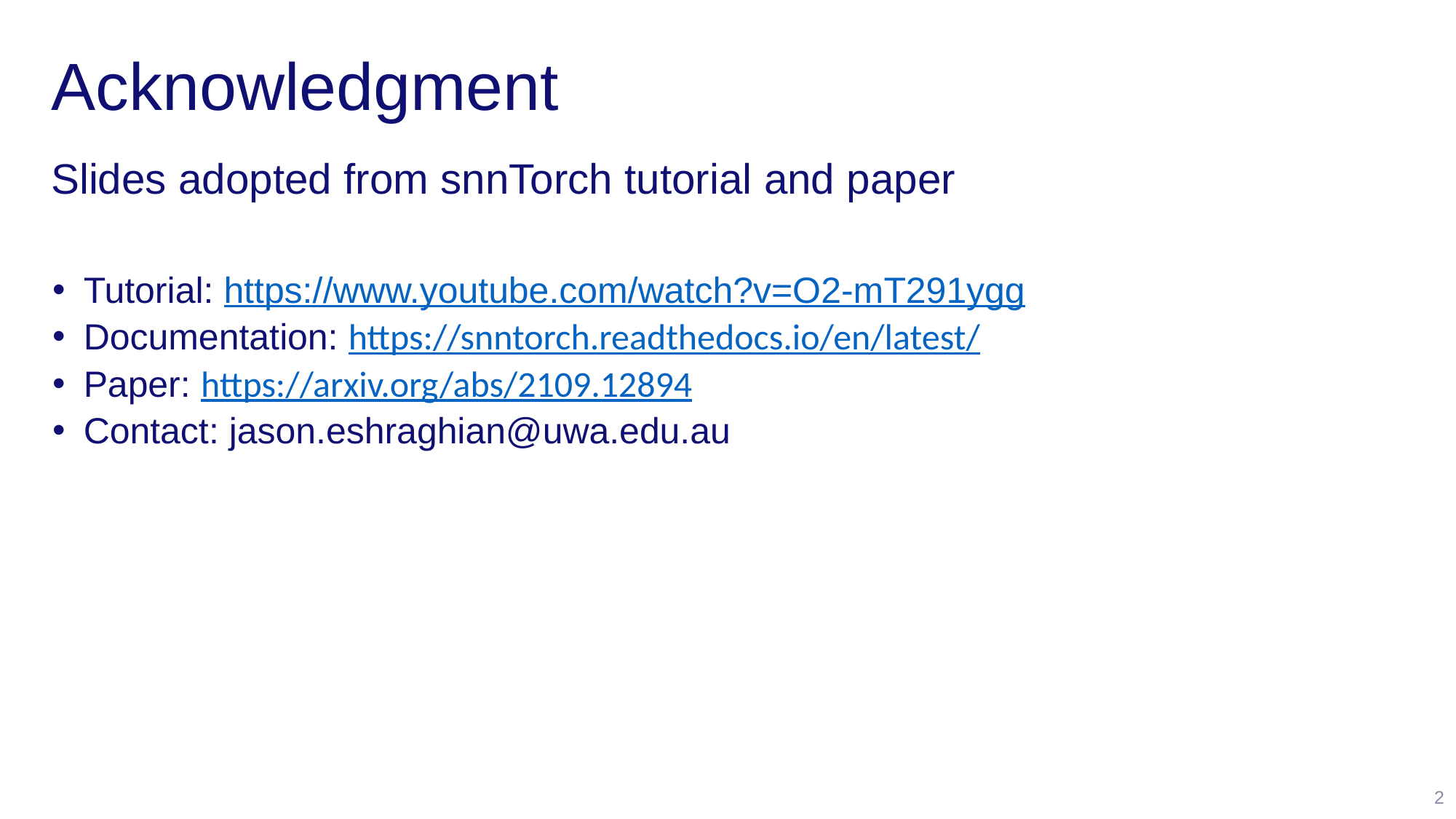

# Acknowledgment
Slides adopted from snnTorch tutorial and paper

Tutorial: https://www.youtube.com/watch?v=O2-mT291ygg
Documentation: https://snntorch.readthedocs.io/en/latest/
Paper: https://arxiv.org/abs/2109.12894
Contact: jason.eshraghian@uwa.edu.au

2